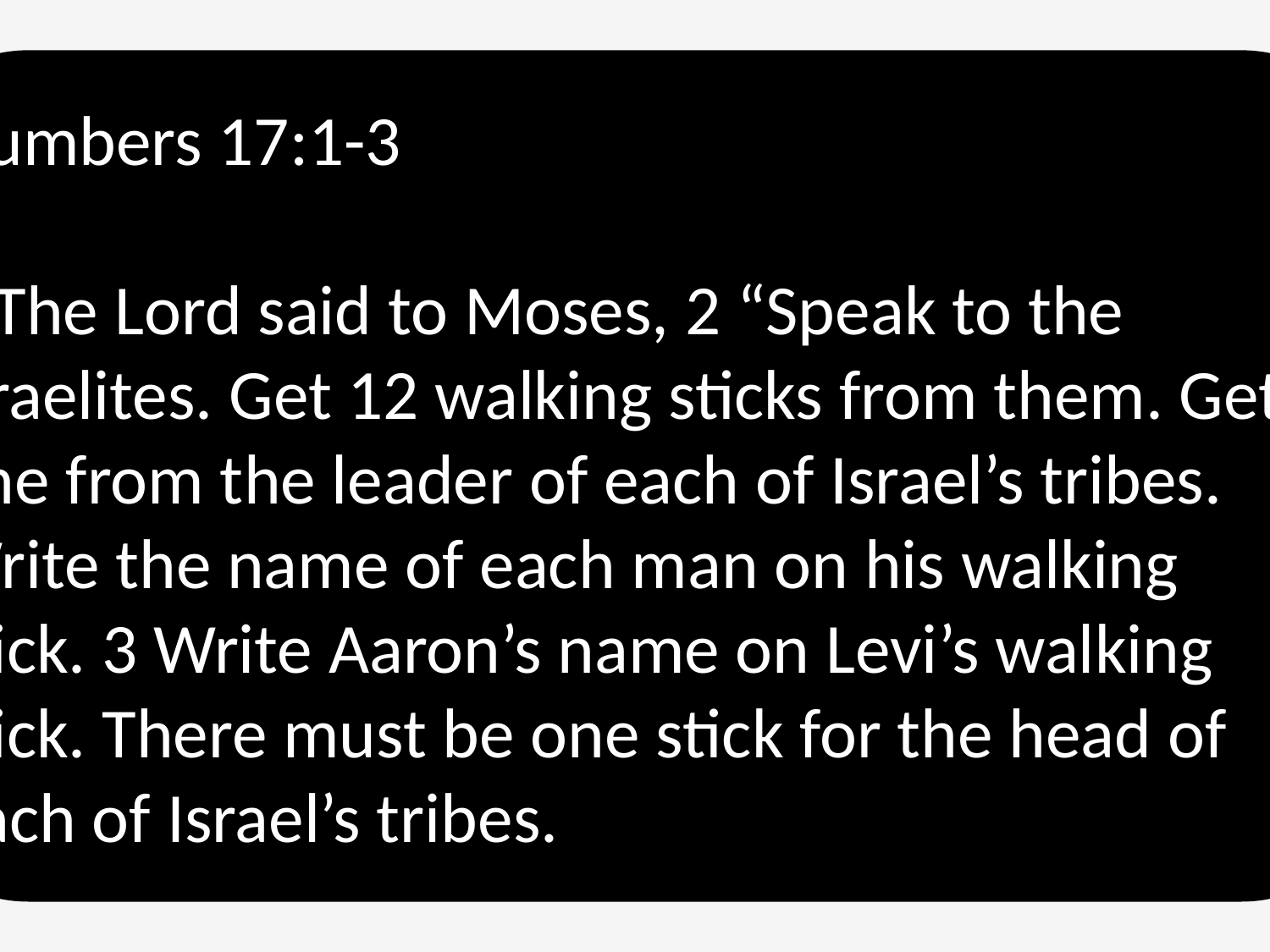

Numbers 17:1-3

1 The Lord said to Moses, 2 “Speak to the Israelites. Get 12 walking sticks from them. Get one from the leader of each of Israel’s tribes. Write the name of each man on his walking stick. 3 Write Aaron’s name on Levi’s walking stick. There must be one stick for the head of each of Israel’s tribes.